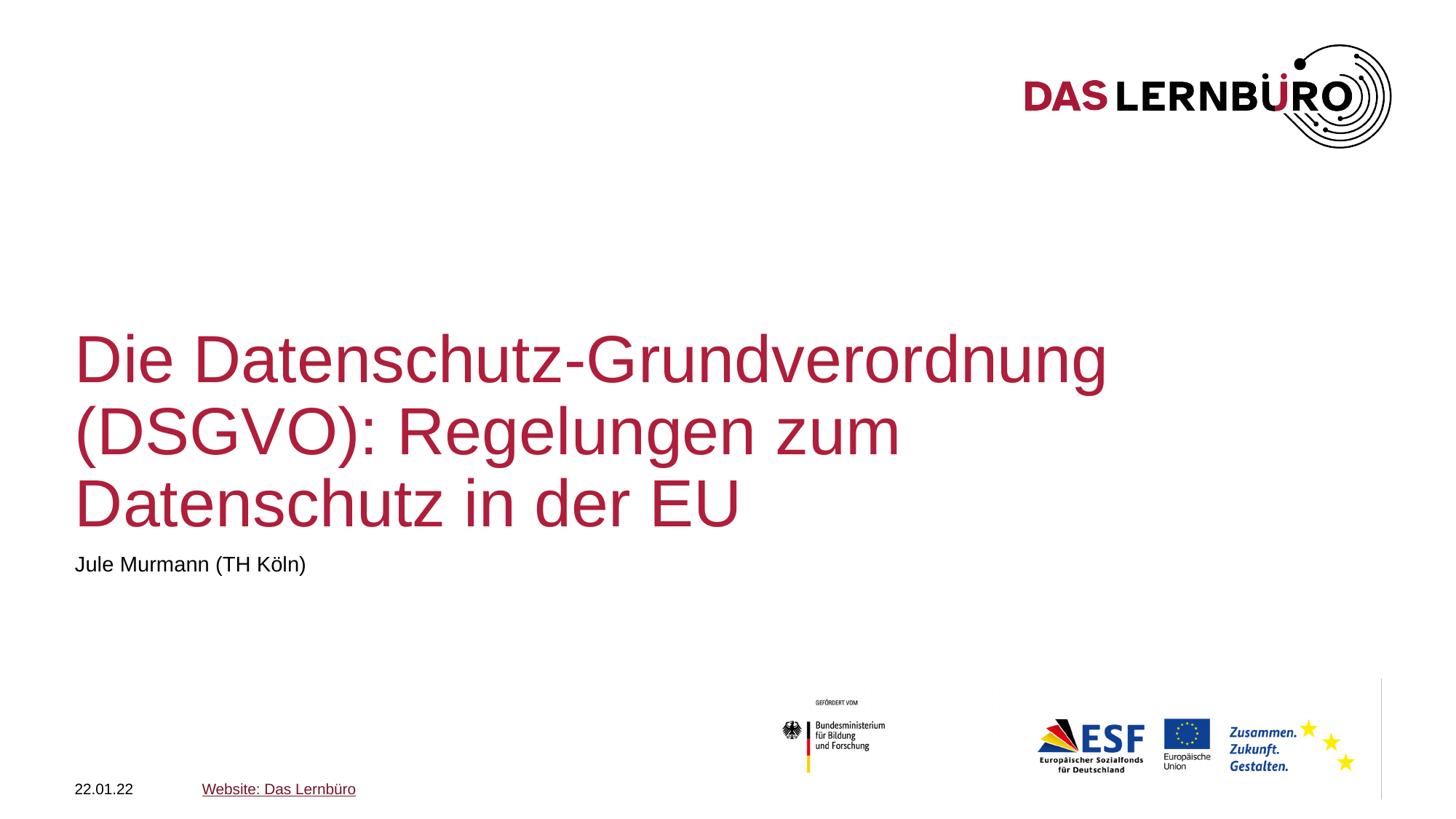

# Die Datenschutz-Grundverordnung (DSGVO): Regelungen zum Datenschutz in der EU
Jule Murmann (TH Köln)